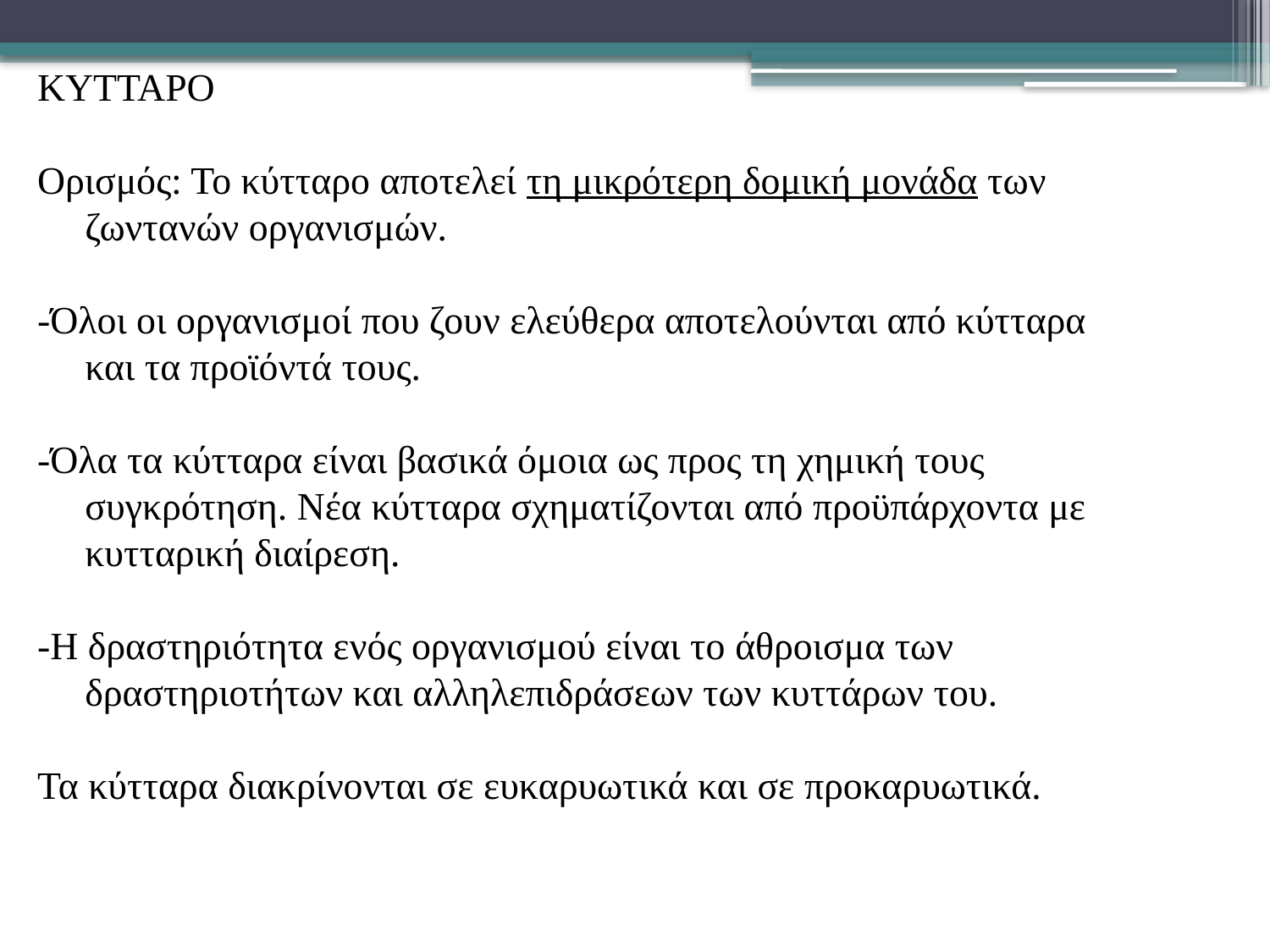

ΚΥΤΤΑΡΟ

Ορισμός: Το κύτταρο αποτελεί τη μικρότερη δομική μονάδα των ζωντανών οργανισμών.

-Όλοι οι οργανισμοί που ζουν ελεύθερα αποτελούνται από κύτταρα και τα προϊόντά τους.

-Όλα τα κύτταρα είναι βασικά όμοια ως προς τη χημική τους συγκρότηση. Νέα κύτταρα σχηματίζονται από προϋπάρχοντα με κυτταρική διαίρεση.

-Η δραστηριότητα ενός οργανισμού είναι το άθροισμα των δραστηριοτήτων και αλληλεπιδράσεων των κυττάρων του.

Τα κύτταρα διακρίνονται σε ευκαρυωτικά και σε προκαρυωτικά.